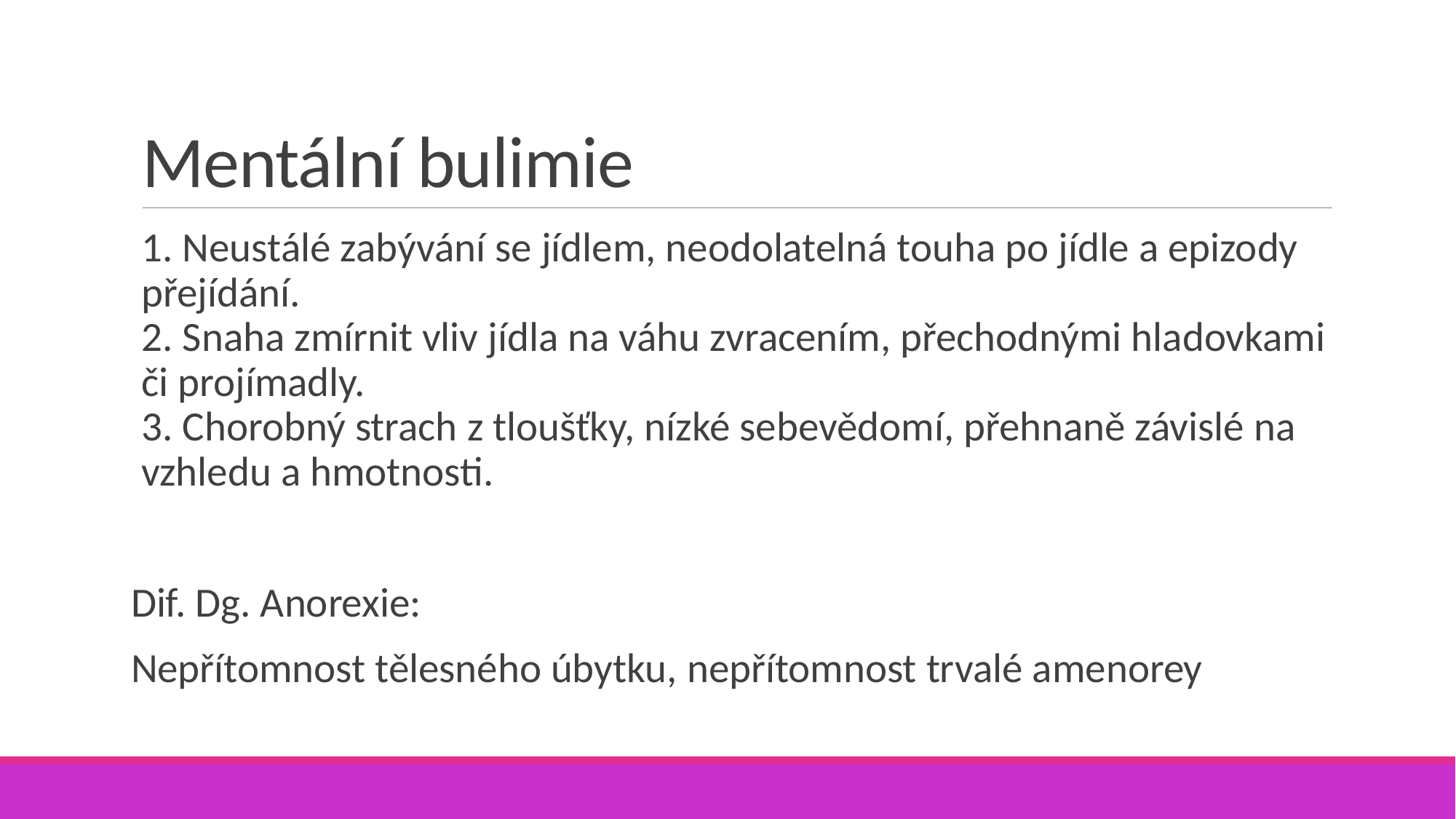

# Mentální bulimie
1. Neustálé zabývání se jídlem, neodolatelná touha po jídle a epizody přejídání.
2. Snaha zmírnit vliv jídla na váhu zvracením, přechodnými hladovkami či projímadly.
3. Chorobný strach z tloušťky, nízké sebevědomí, přehnaně závislé na vzhledu a hmotnosti.

Dif. Dg. Anorexie:
Nepřítomnost tělesného úbytku, nepřítomnost trvalé amenorey